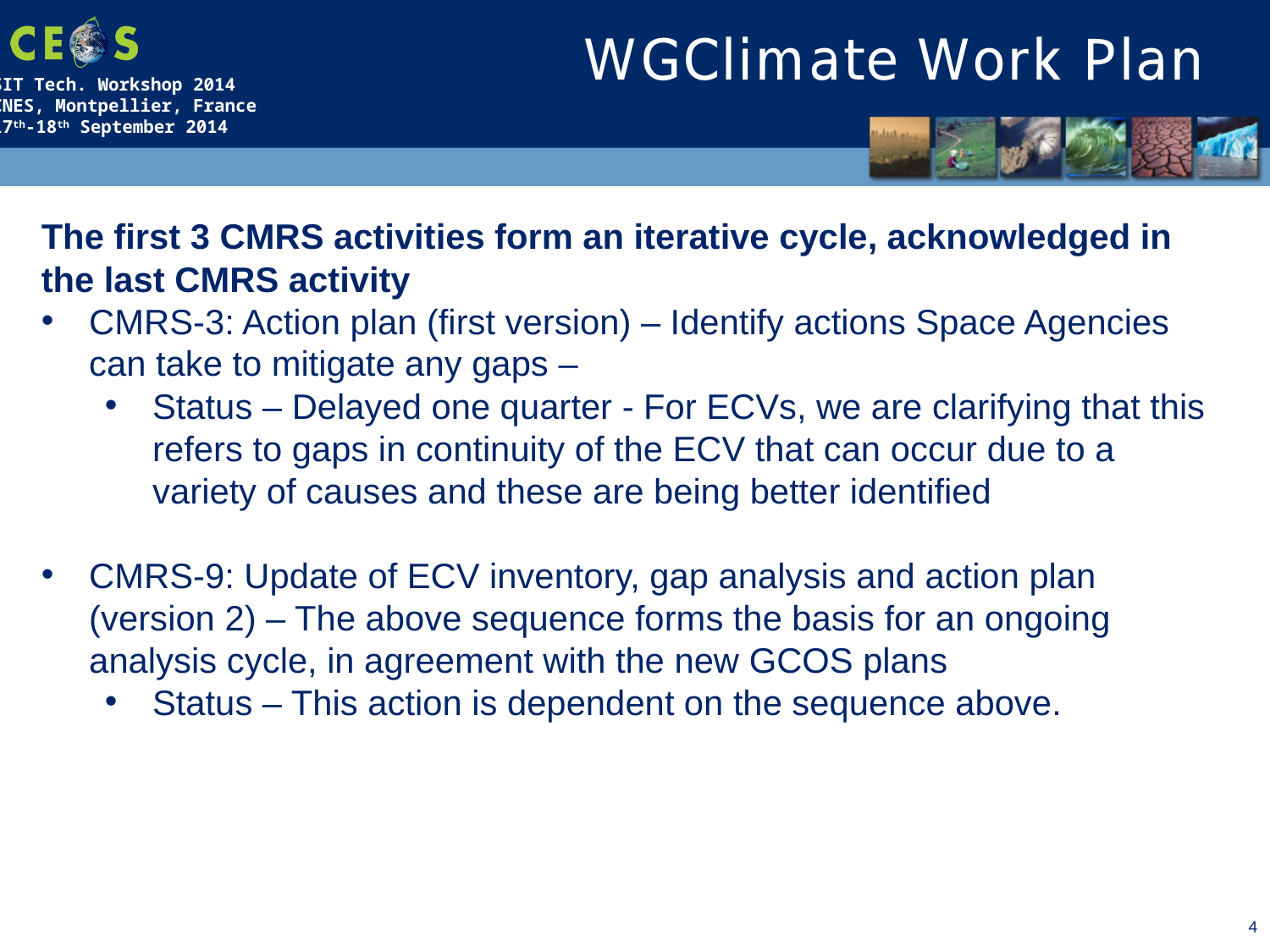

WGClimate Work Plan
The first 3 CMRS activities form an iterative cycle, acknowledged in the last CMRS activity
CMRS-3: Action plan (first version) – Identify actions Space Agencies can take to mitigate any gaps –
Status – Delayed one quarter - For ECVs, we are clarifying that this refers to gaps in continuity of the ECV that can occur due to a variety of causes and these are being better identified

CMRS-9: Update of ECV inventory, gap analysis and action plan (version 2) – The above sequence forms the basis for an ongoing analysis cycle, in agreement with the new GCOS plans
Status – This action is dependent on the sequence above.
4